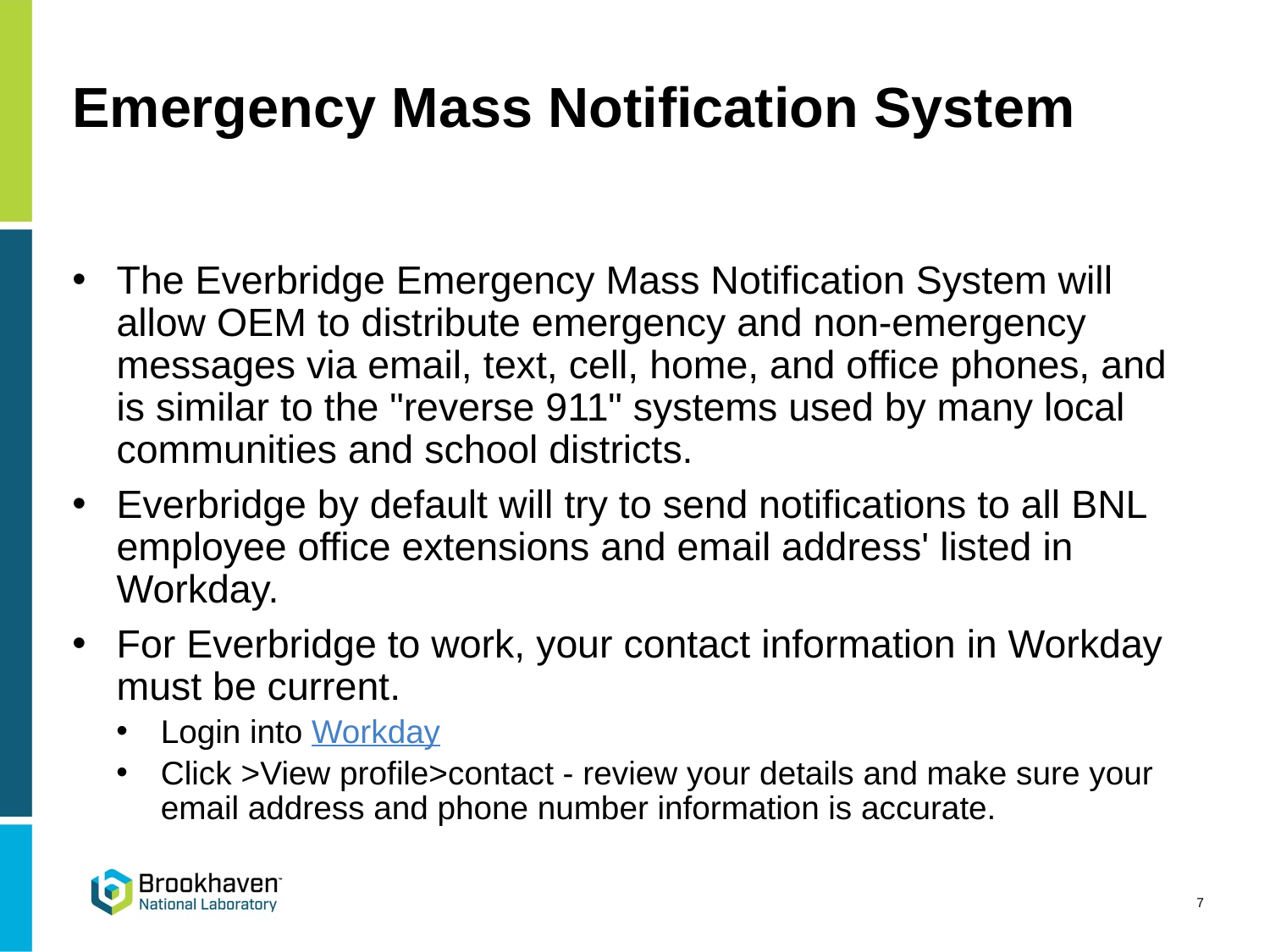

# Emergency Mass Notification System
The Everbridge Emergency Mass Notification System will allow OEM to distribute emergency and non-emergency messages via email, text, cell, home, and office phones, and is similar to the "reverse 911" systems used by many local communities and school districts.
Everbridge by default will try to send notifications to all BNL employee office extensions and email address' listed in Workday.
For Everbridge to work, your contact information in Workday must be current.
Login into Workday
Click >View profile>contact - review your details and make sure your email address and phone number information is accurate.

7